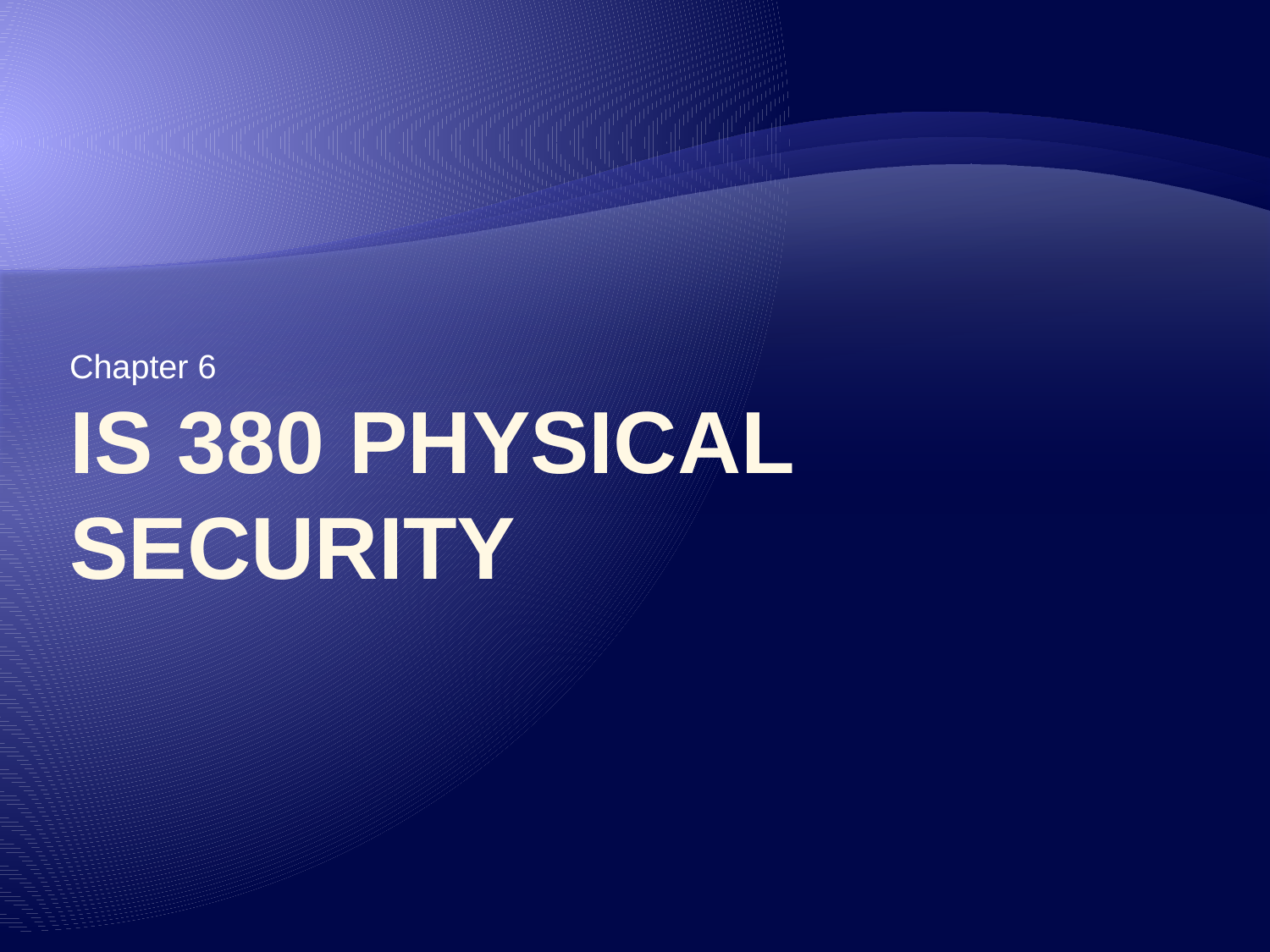

Chapter 6
# IS 380 Physical Security